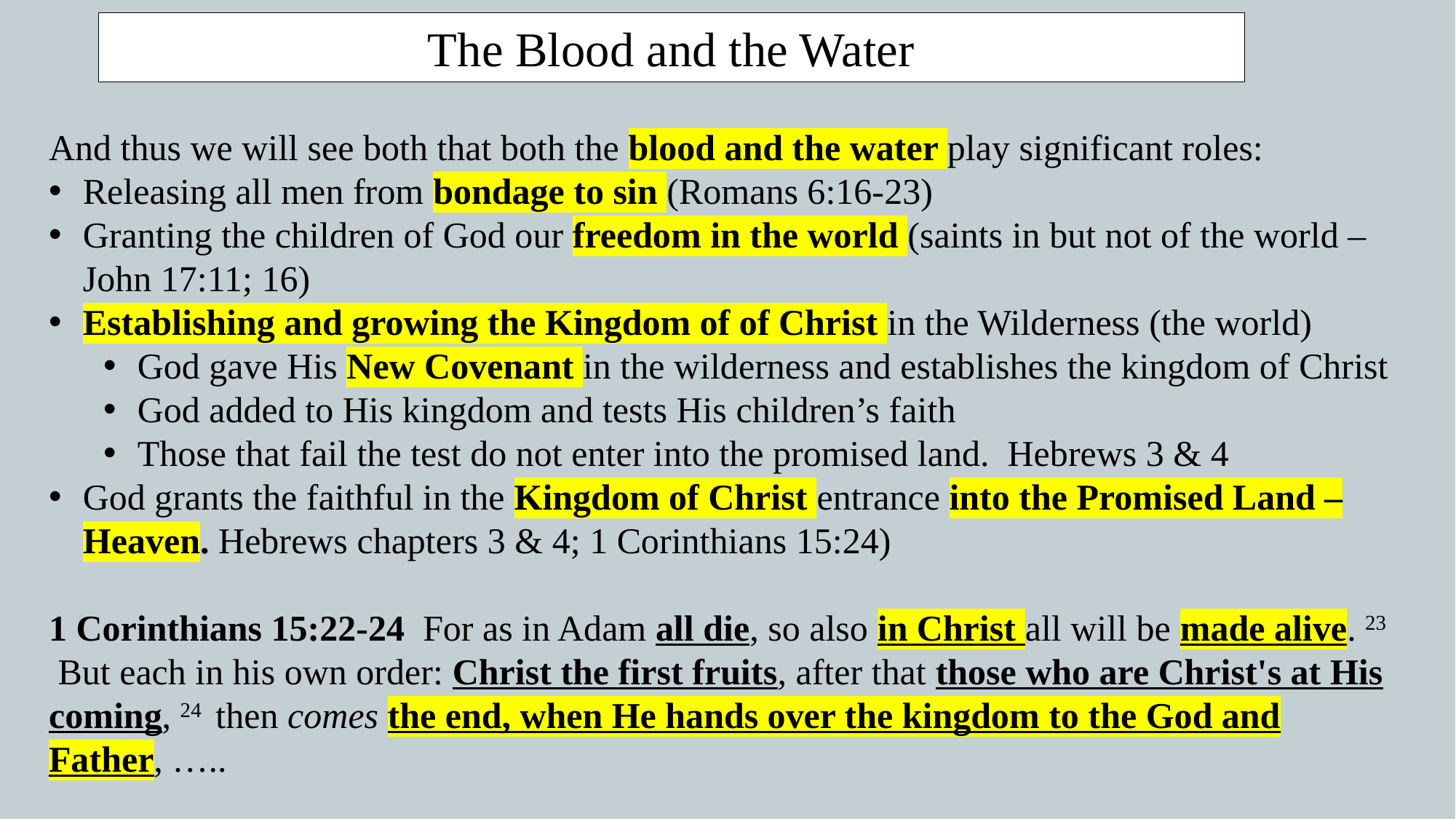

The Blood and the Water
And thus we will see both that both the blood and the water play significant roles:
Releasing all men from bondage to sin (Romans 6:16-23)
Granting the children of God our freedom in the world (saints in but not of the world – John 17:11; 16)
Establishing and growing the Kingdom of of Christ in the Wilderness (the world)
God gave His New Covenant in the wilderness and establishes the kingdom of Christ
God added to His kingdom and tests His children’s faith
Those that fail the test do not enter into the promised land.  Hebrews 3 & 4
God grants the faithful in the Kingdom of Christ entrance into the Promised Land – Heaven. Hebrews chapters 3 & 4; 1 Corinthians 15:24)

1 Corinthians 15:22-24  For as in Adam all die, so also in Christ all will be made alive. 23  But each in his own order: Christ the first fruits, after that those who are Christ's at His coming, 24  then comes the end, when He hands over the kingdom to the God and Father, …..